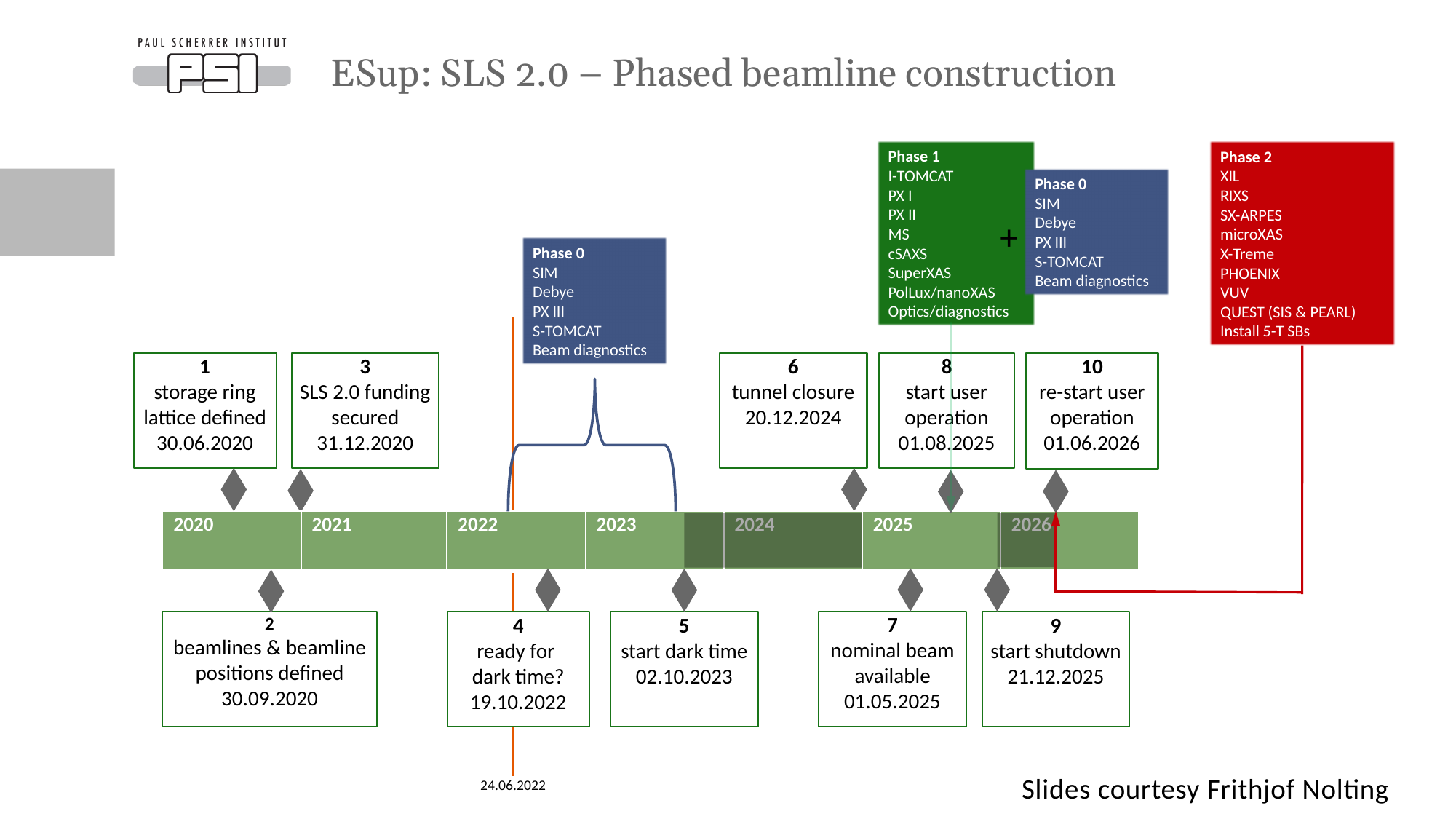

# ESup: SLS 2.0 – Phased beamline construction
Phase 1
I-TOMCAT
PX I
PX II
MS
cSAXS
SuperXAS
PolLux/nanoXAS
Optics/diagnostics
Phase 2
XIL
RIXS
SX-ARPES
microXAS
X-Treme
PHOENIX
VUV
QUEST (SIS & PEARL)
Install 5-T SBs
Phase 0
SIM
Debye
PX III
S-TOMCAT
Beam diagnostics
+
Phase 0
SIM
Debye
PX III
S-TOMCAT
Beam diagnostics
6
tunnel closure
20.12.2024
3
SLS 2.0 funding secured
31.12.2020
1
storage ring lattice defined
30.06.2020
8
start user operation
01.08.2025
10
re-start user operation
01.06.2026

| 2020 | 2021 | 2022 | 2023 | 2024 | 2025 | 2026 |
| --- | --- | --- | --- | --- | --- | --- |

7
nominal beam available
01.05.2025
9
start shutdown
21.12.2025
2
beamlines & beamline positions defined
30.09.2020
4
ready for
dark time?
19.10.2022
5
start dark time
02.10.2023
Slides courtesy Frithjof Nolting
24.06.2022